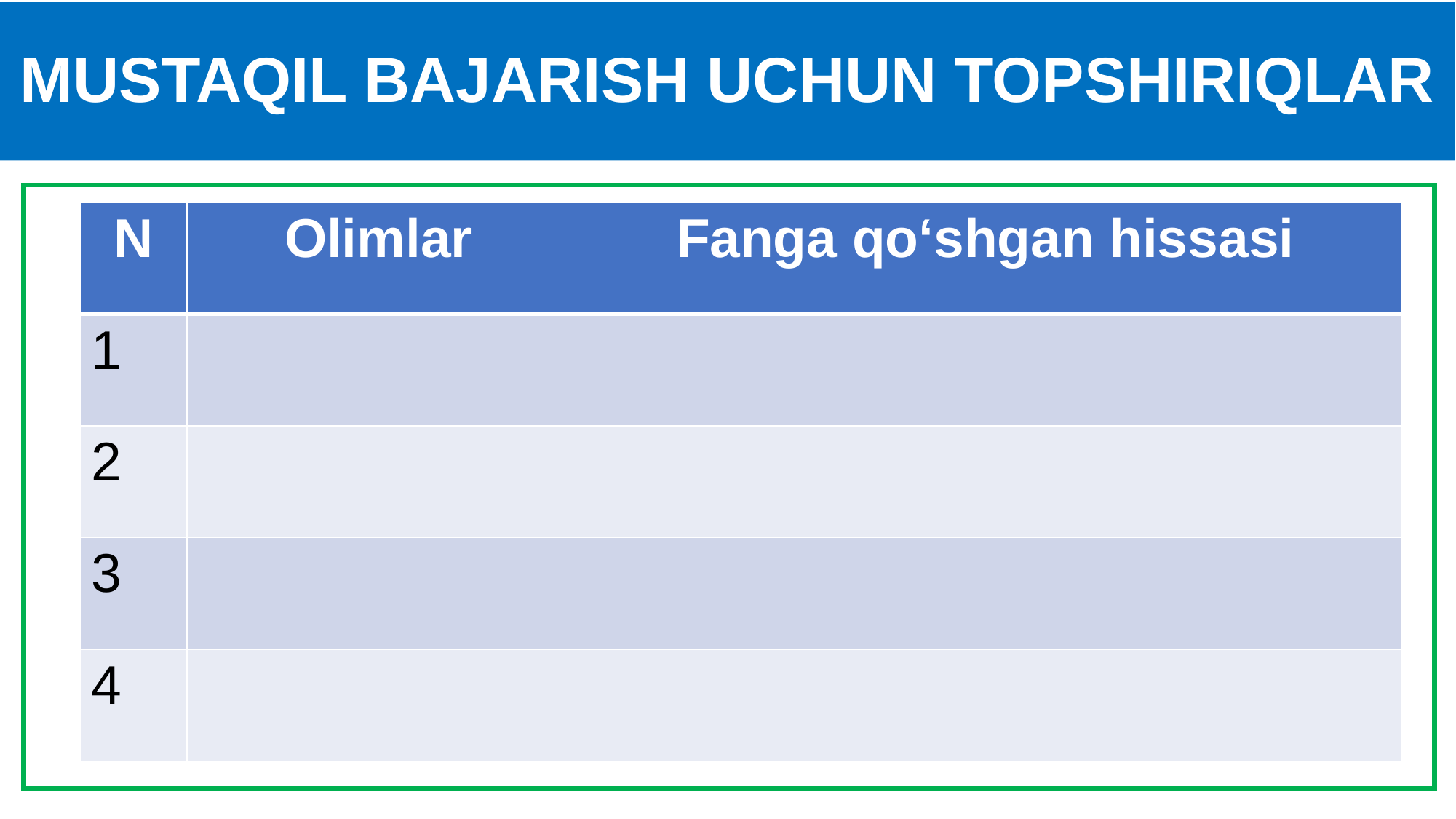

# MUSTAQIL BAJARISH UCHUN TOPSHIRIQLAR

| N | Olimlar | Fanga qo‘shgan hissasi |
| --- | --- | --- |
| 1 |  |  |
| 2 |  |  |
| 3 |  |  |
| 4 |  |  |